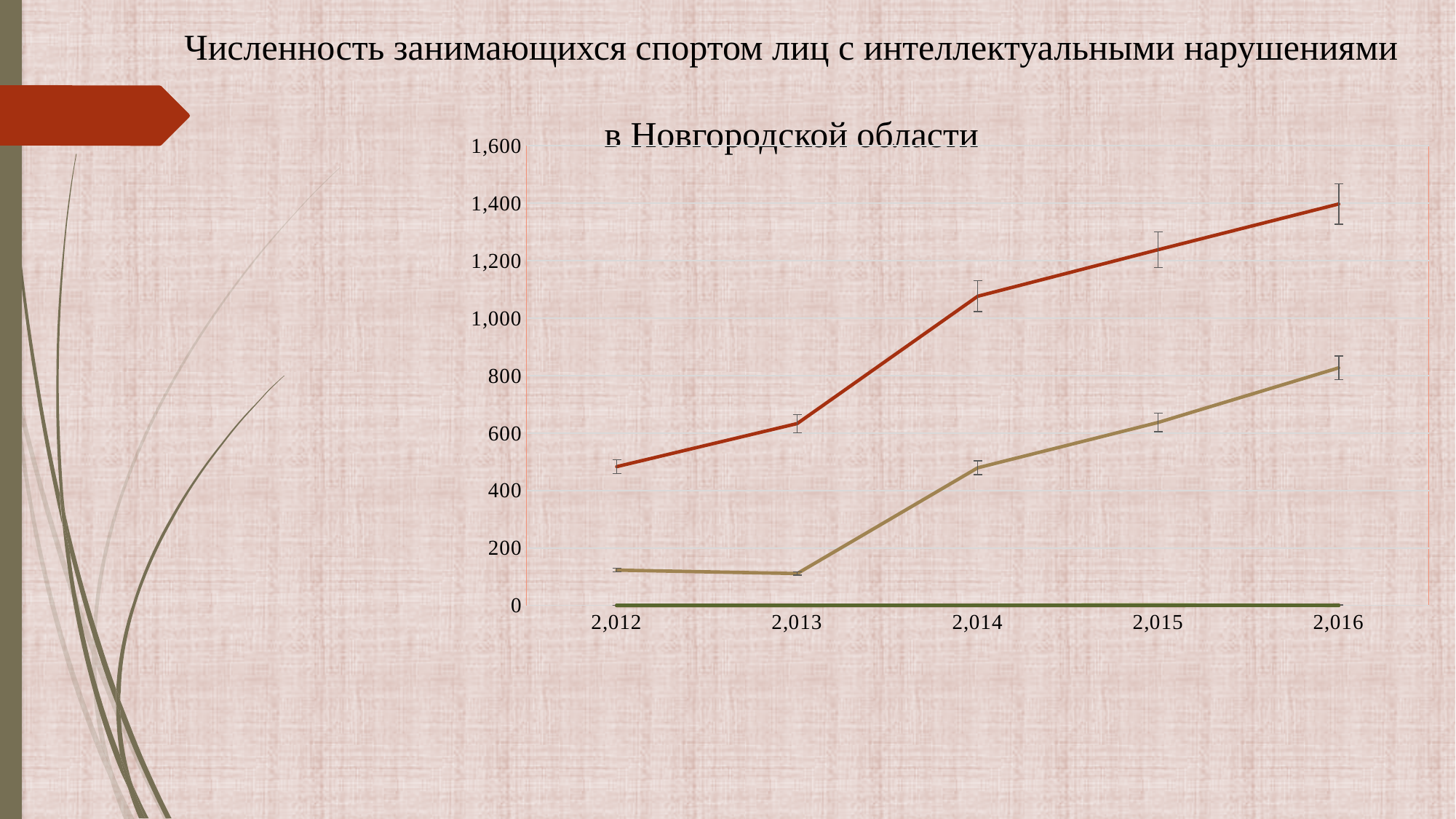

# Численность занимающихся спортом лиц с интеллектуальными нарушениями в Новгородской области

### Chart

| Category | Общая численность занимающихся спортом ЛИН в субъекте | Спортивно-оздоровительный этап | Этап начальной подготовки | Тренировочный этап | Этап спортивного совершенствования | Этап высшего спортивного мастерства |
|---|---|---|---|---|---|---|
| 2012 | 483.0 | 123.0 | 0.0 | 0.0 | 0.0 | 0.0 |
| 2013 | 633.0 | 111.0 | 0.0 | 0.0 | 0.0 | 0.0 |
| 2014 | 1076.0 | 479.0 | 1.0 | 0.0 | 0.0 | 0.0 |
| 2015 | 1238.0 | 637.0 | 2.0 | 0.0 | 0.0 | 0.0 |
| 2016 | 1397.0 | 827.0 | 0.0 | 1.0 | 0.0 | 0.0 |